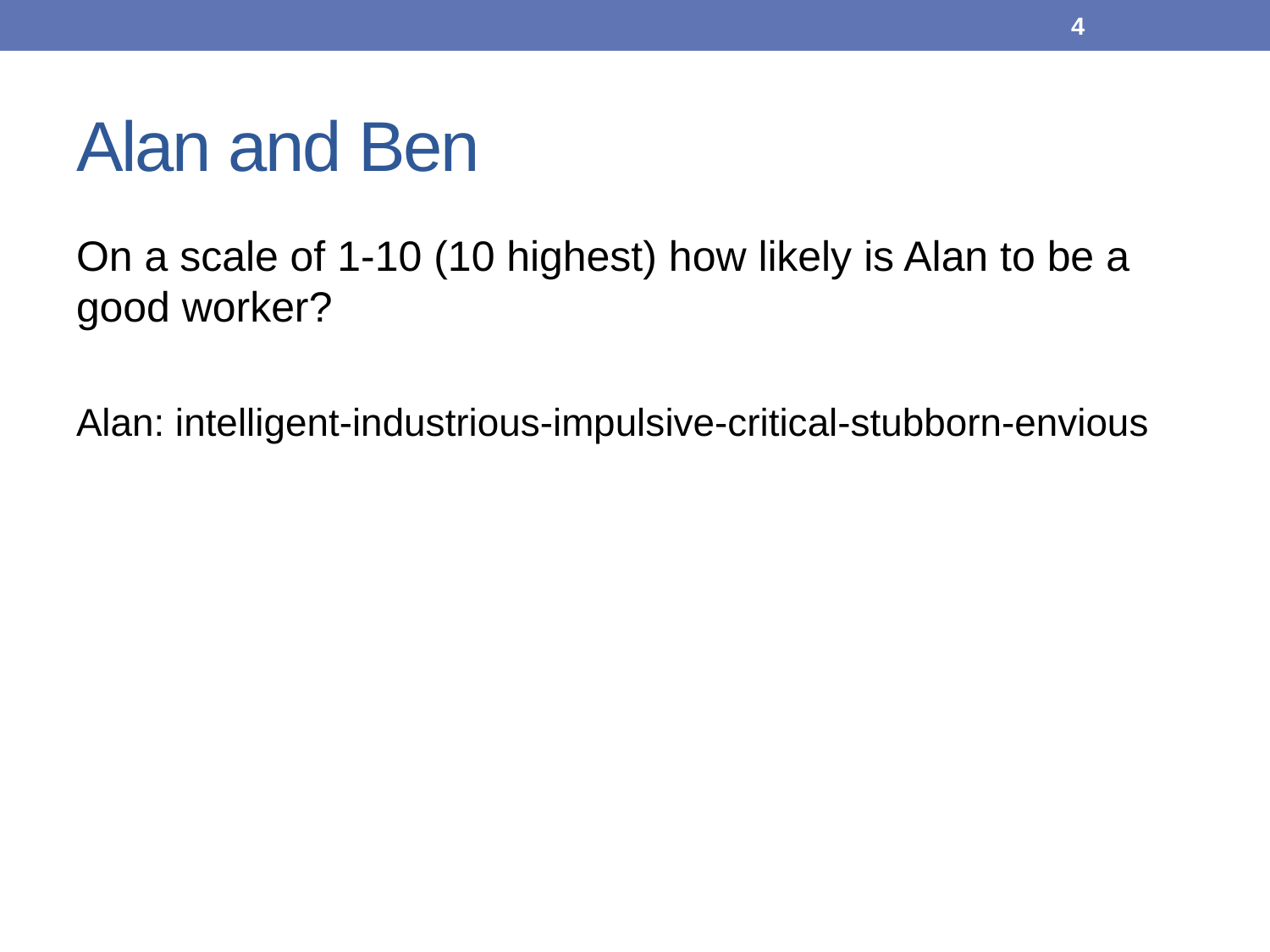

4
# Alan and Ben
On a scale of 1-10 (10 highest) how likely is Alan to be a good worker?

Alan: intelligent-industrious-impulsive-critical-stubborn-envious